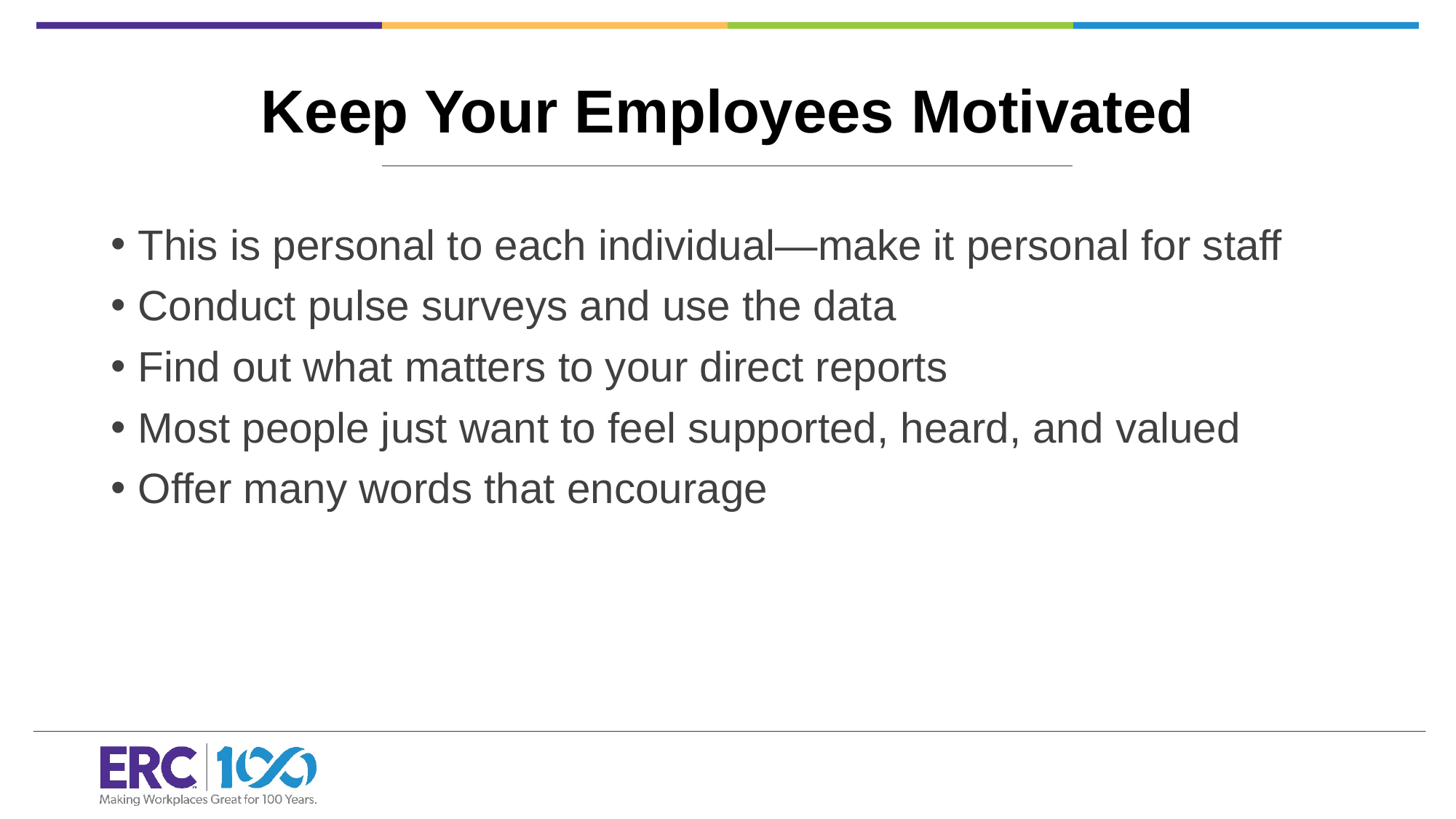

# Keep Your Employees Motivated
This is personal to each individual—make it personal for staff
Conduct pulse surveys and use the data
Find out what matters to your direct reports
Most people just want to feel supported, heard, and valued
Offer many words that encourage